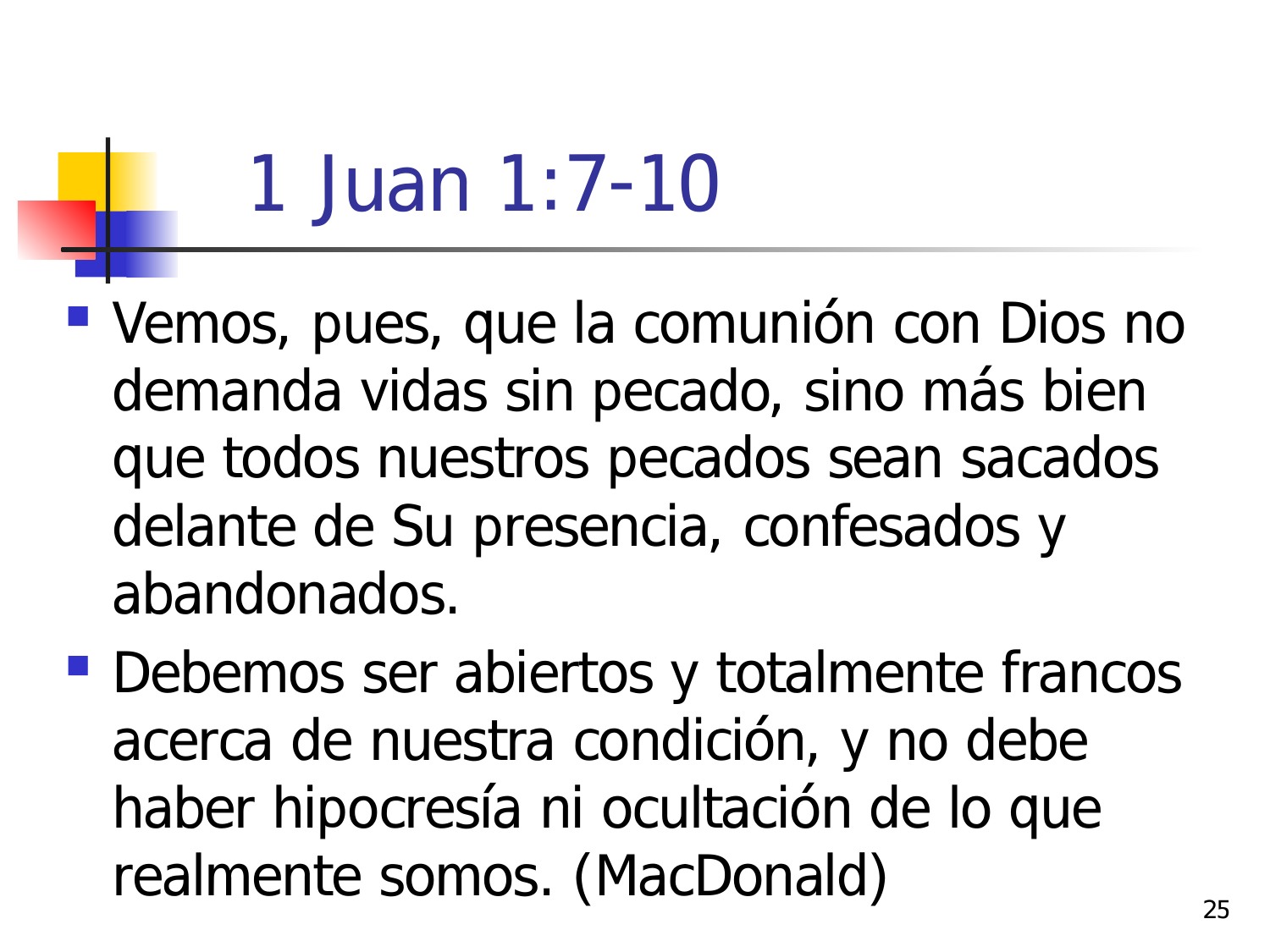

# 1 Juan 1:7-10
Vemos, pues, que la comunión con Dios no demanda vidas sin pecado, sino más bien que todos nuestros pecados sean sacados delante de Su presencia, confesados y abandonados.
Debemos ser abiertos y totalmente francos acerca de nuestra condición, y no debe haber hipocresía ni ocultación de lo que realmente somos. (MacDonald)
25